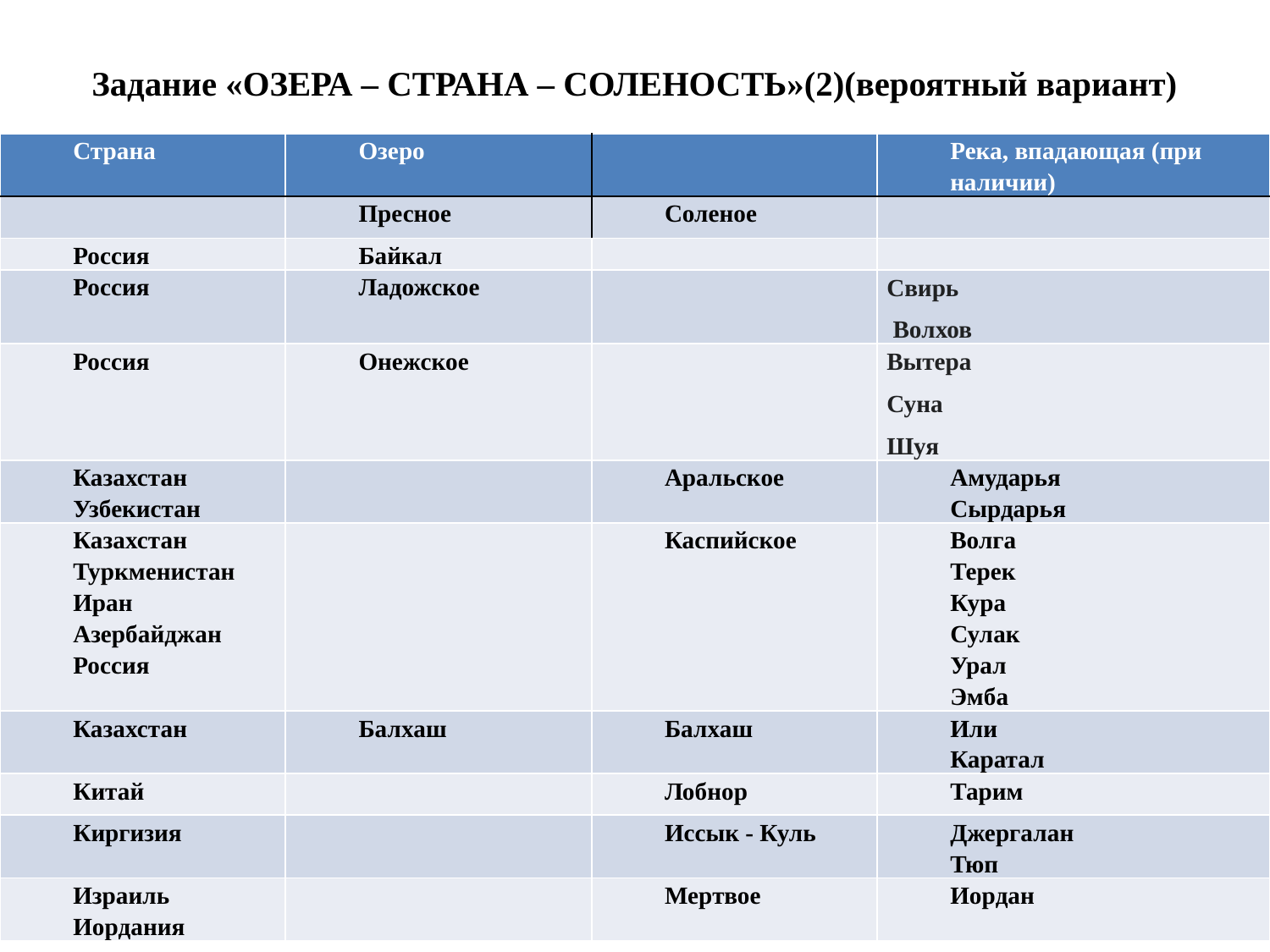

# Задание «ОЗЕРА – СТРАНА – СОЛЕНОСТЬ»(2)(вероятный вариант)
| Страна | Озеро |  | Река, впадающая (при наличии) |
| --- | --- | --- | --- |
|  | Пресное | Соленое |  |
| Россия | Байкал |  |  |
| Россия | Ладожское |  | Свирь Волхов |
| Россия | Онежское |  | Вытера Суна Шуя |
| Казахстан Узбекистан |  | Аральское | Амударья Сырдарья |
| Казахстан Туркменистан Иран Азербайджан Россия |  | Каспийское | Волга Терек Кура Сулак Урал Эмба |
| Казахстан | Балхаш | Балхаш | Или Каратал |
| Китай |  | Лобнор | Тарим |
| Киргизия |  | Иссык - Куль | Джергалан Тюп |
| Израиль Иордания |  | Мертвое | Иордан |